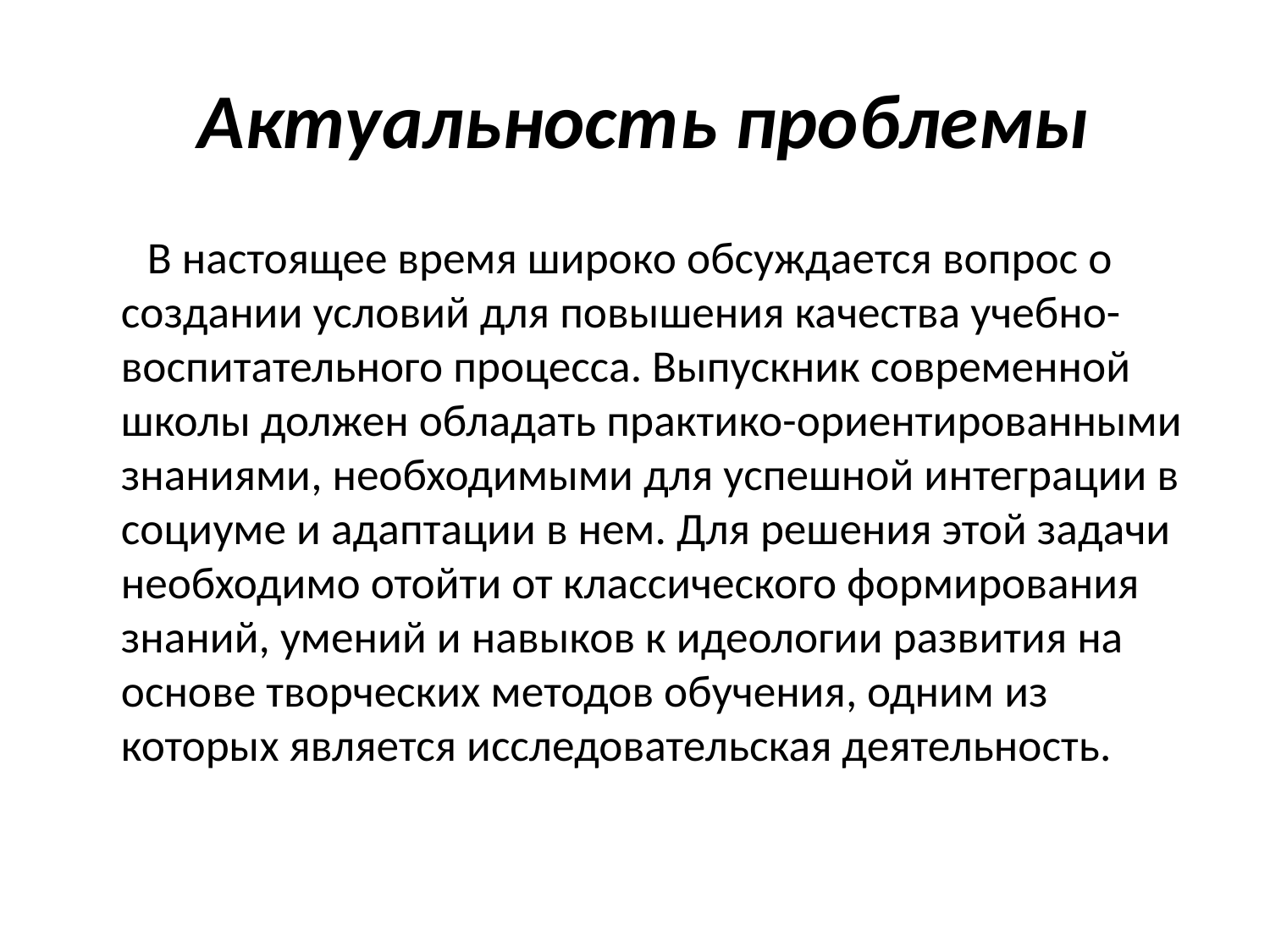

# Актуальность проблемы
       В настоящее время широко обсуждается вопрос о создании условий для повышения качества учебно-воспитательного процесса. Выпускник современной школы должен обладать практико-ориентированными знаниями, необходимыми для успешной интеграции в социуме и адаптации в нем. Для решения этой задачи необходимо отойти от классического формирования знаний, умений и навыков к идеологии развития на основе творческих методов обучения, одним из которых является исследовательская деятельность.